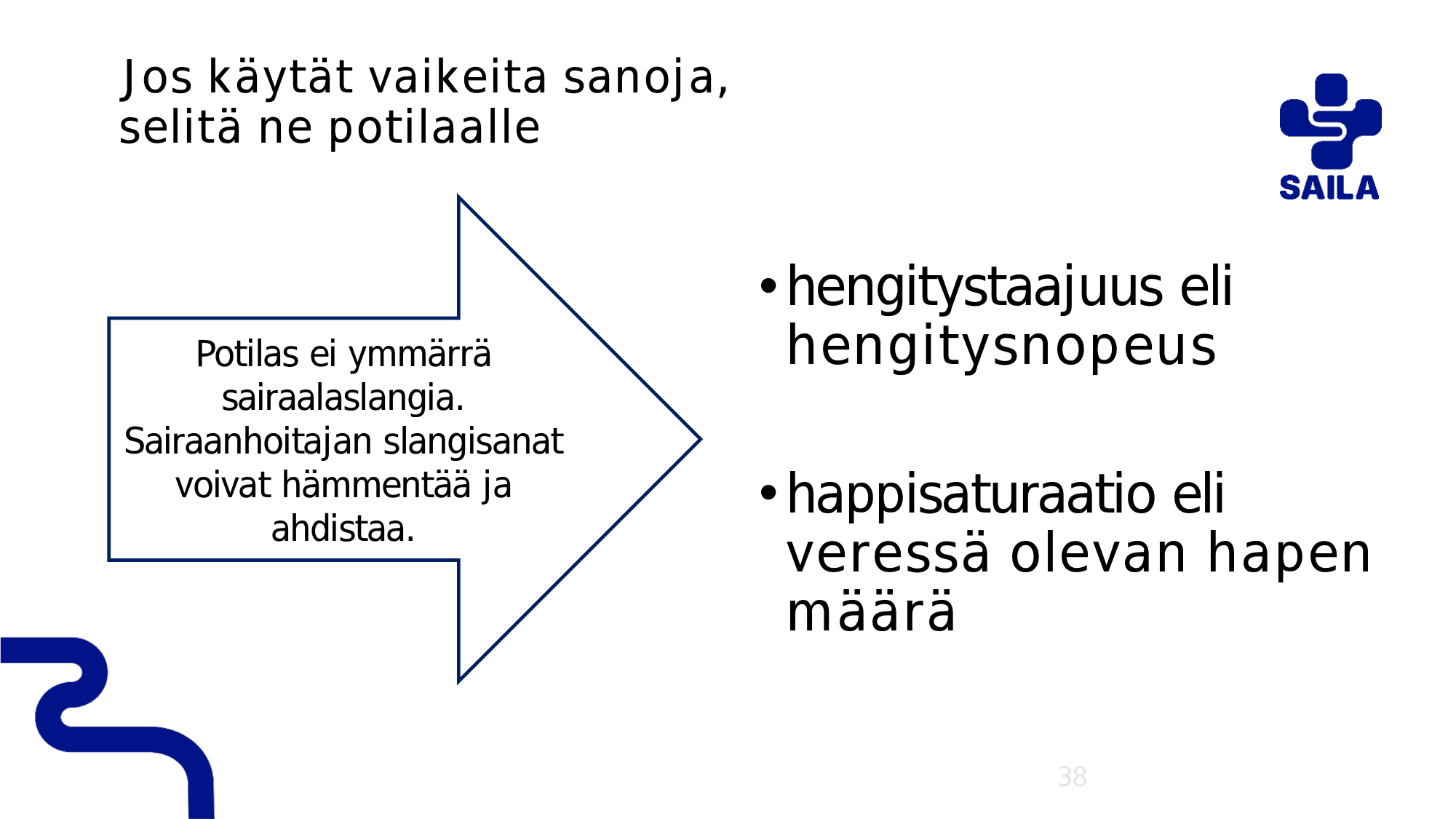

# Jos käytät vaikeita sanoja, selitä ne potilaalle
Potilas ei ymmärrä sairaalaslangia. Sairaanhoitajan slangisanat voivat hämmentää ja ahdistaa.
hengitystaajuus eli hengitysnopeus

happisaturaatio eli
veressä olevan hapen määrä